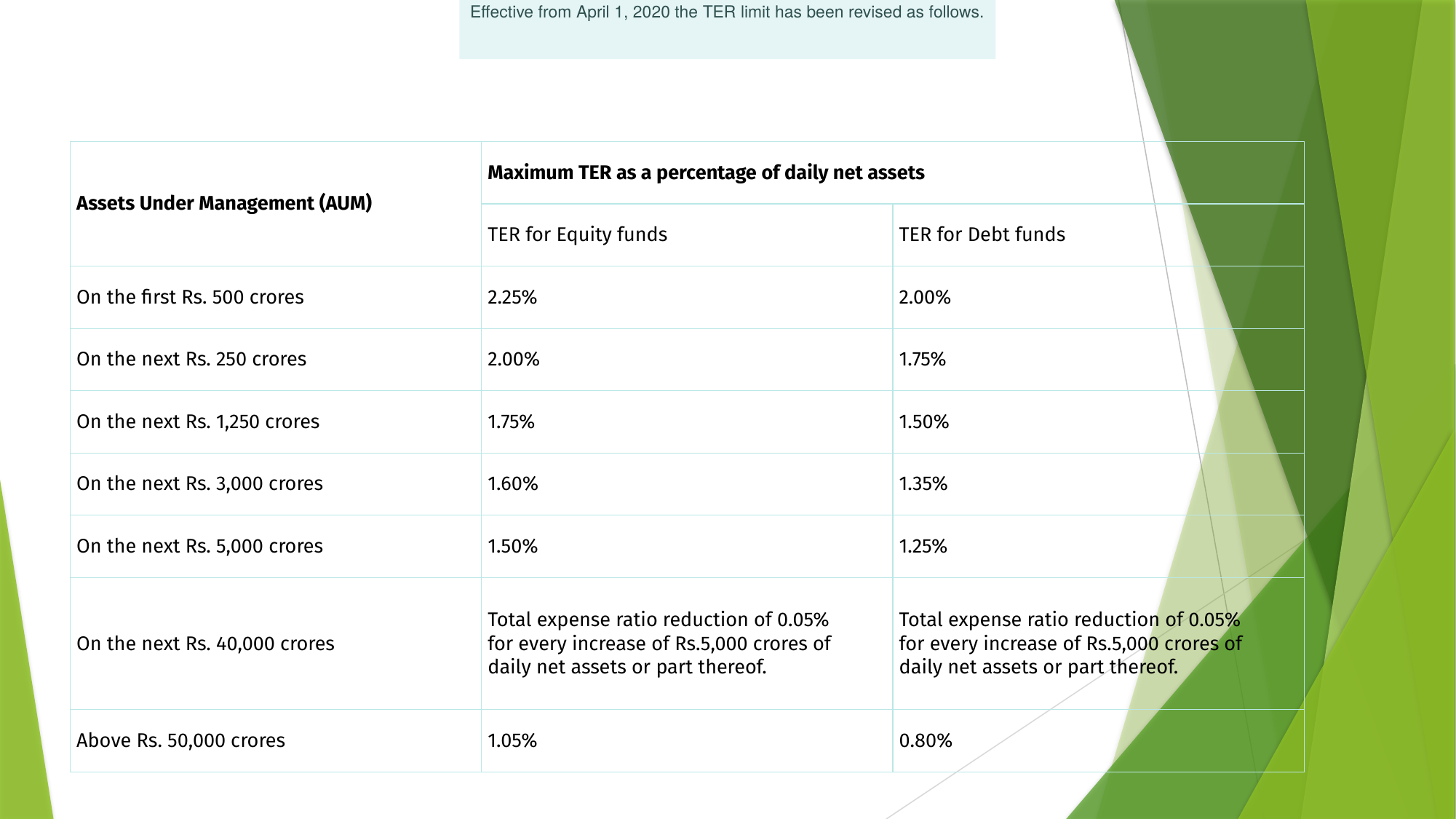

Effective from April 1, 2020 the TER limit has been revised as follows.

#
| Assets Under Management (AUM) | Maximum TER as a percentage of daily net assets |  |
| --- | --- | --- |
|  | TER for Equity funds | TER for Debt funds |
| On the first Rs. 500 crores | 2.25% | 2.00% |
| On the next Rs. 250 crores | 2.00% | 1.75% |
| On the next Rs. 1,250 crores | 1.75% | 1.50% |
| On the next Rs. 3,000 crores | 1.60% | 1.35% |
| On the next Rs. 5,000 crores | 1.50% | 1.25% |
| On the next Rs. 40,000 crores | Total expense ratio reduction of 0.05% for every increase of Rs.5,000 crores of daily net assets or part thereof. | Total expense ratio reduction of 0.05% for every increase of Rs.5,000 crores of daily net assets or part thereof. |
| Above Rs. 50,000 crores | 1.05% | 0.80% |